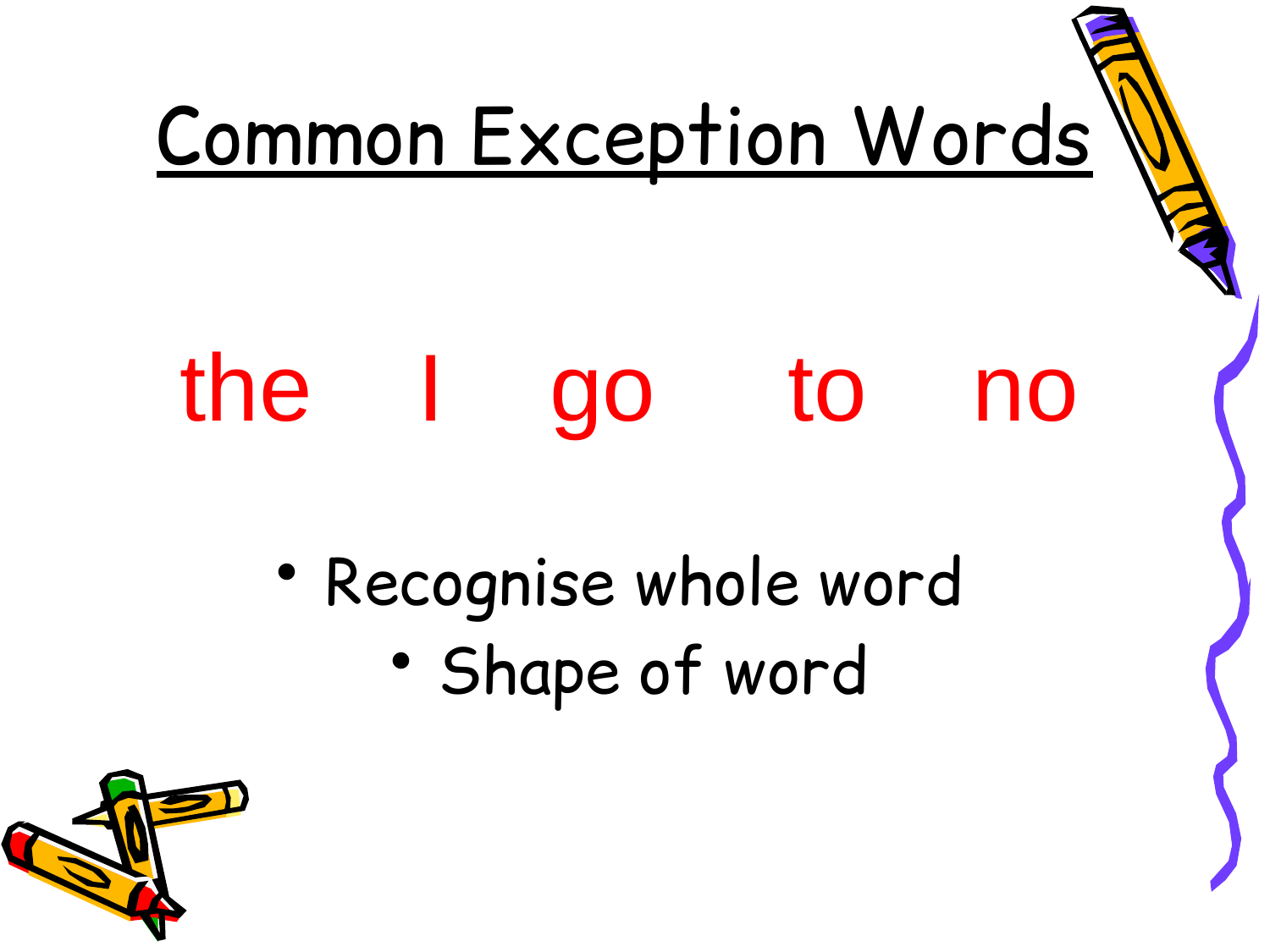

# Common Exception Words

the    I    go     to    no

Recognise whole word
Shape of word